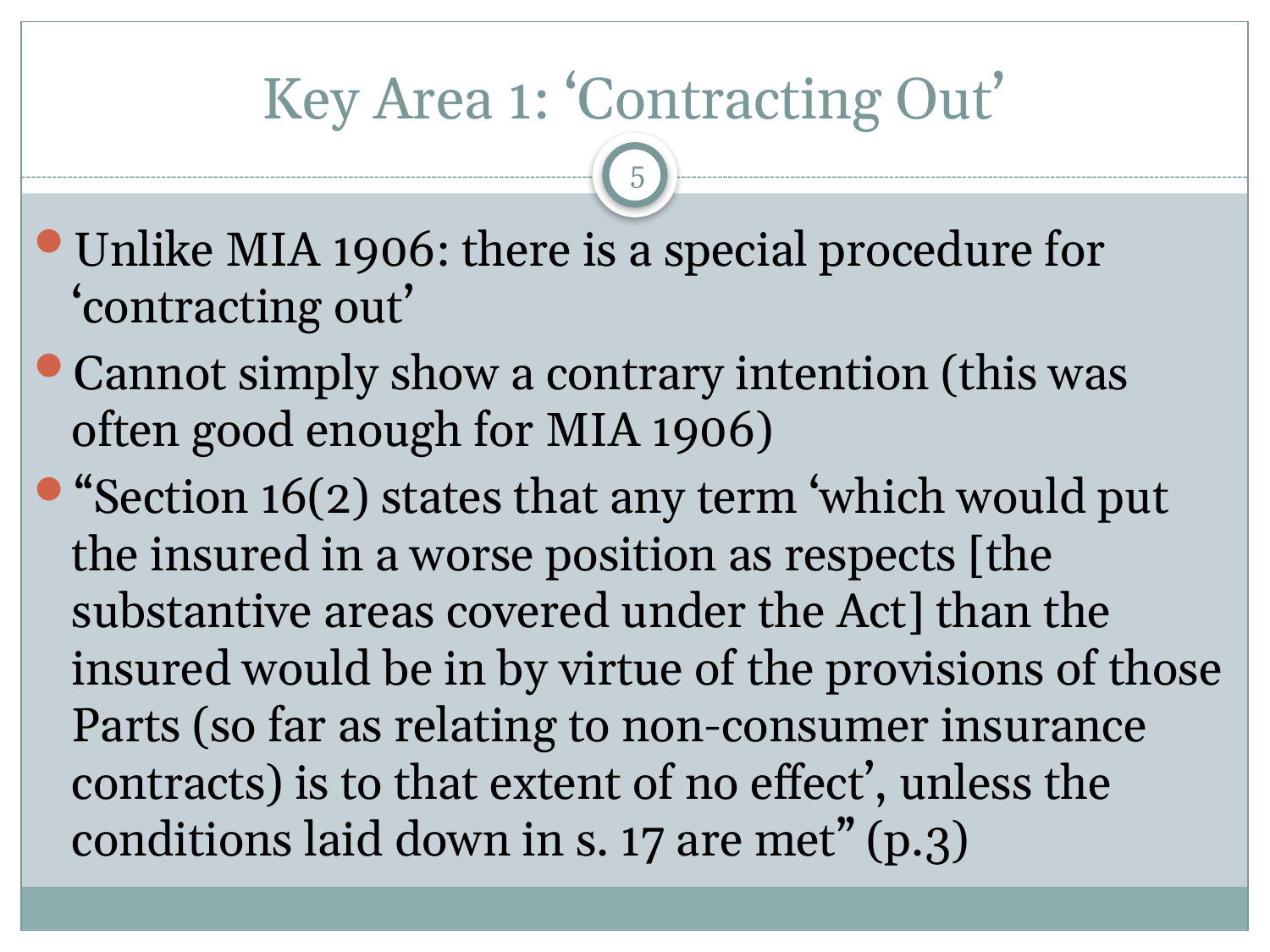

# Key Area 1: ‘Contracting Out’
5
Unlike MIA 1906: there is a special procedure for ‘contracting out’
Cannot simply show a contrary intention (this was often good enough for MIA 1906)
“Section 16(2) states that any term ‘which would put the insured in a worse position as respects [the substantive areas covered under the Act] than the insured would be in by virtue of the provisions of those Parts (so far as relating to non-consumer insurance contracts) is to that extent of no effect’, unless the conditions laid down in s. 17 are met” (p.3)